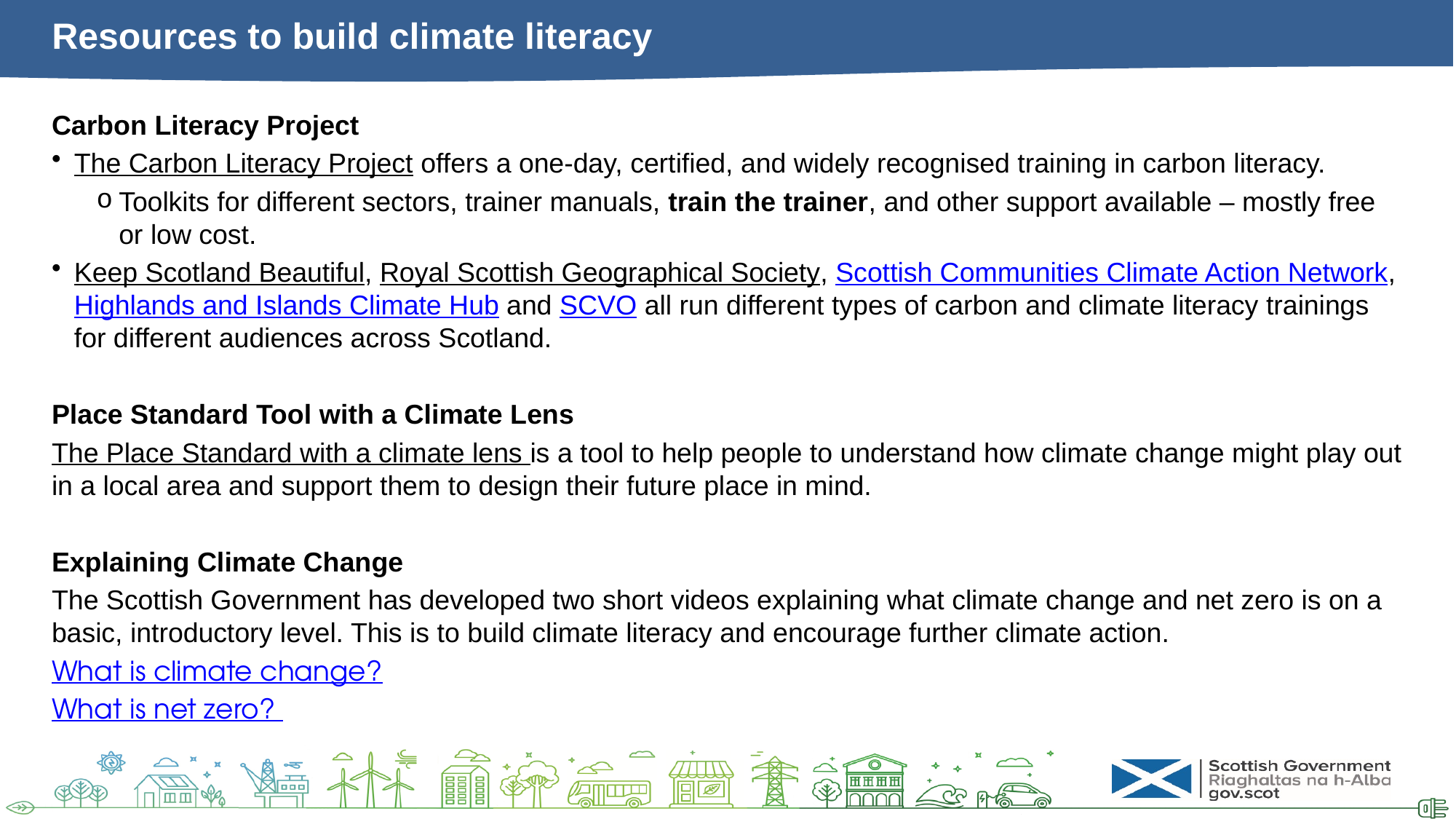

# Resources to build climate literacy
Carbon Literacy Project
The Carbon Literacy Project offers a one-day, certified, and widely recognised training in carbon literacy.
Toolkits for different sectors, trainer manuals, train the trainer, and other support available – mostly free or low cost.
Keep Scotland Beautiful, Royal Scottish Geographical Society, Scottish Communities Climate Action Network, Highlands and Islands Climate Hub and SCVO all run different types of carbon and climate literacy trainings for different audiences across Scotland.

Place Standard Tool with a Climate Lens
The Place Standard with a climate lens is a tool to help people to understand how climate change might play out in a local area and support them to design their future place in mind.

Explaining Climate Change
The Scottish Government has developed two short videos explaining what climate change and net zero is on a basic, introductory level. This is to build climate literacy and encourage further climate action.
What is climate change?
What is net zero?